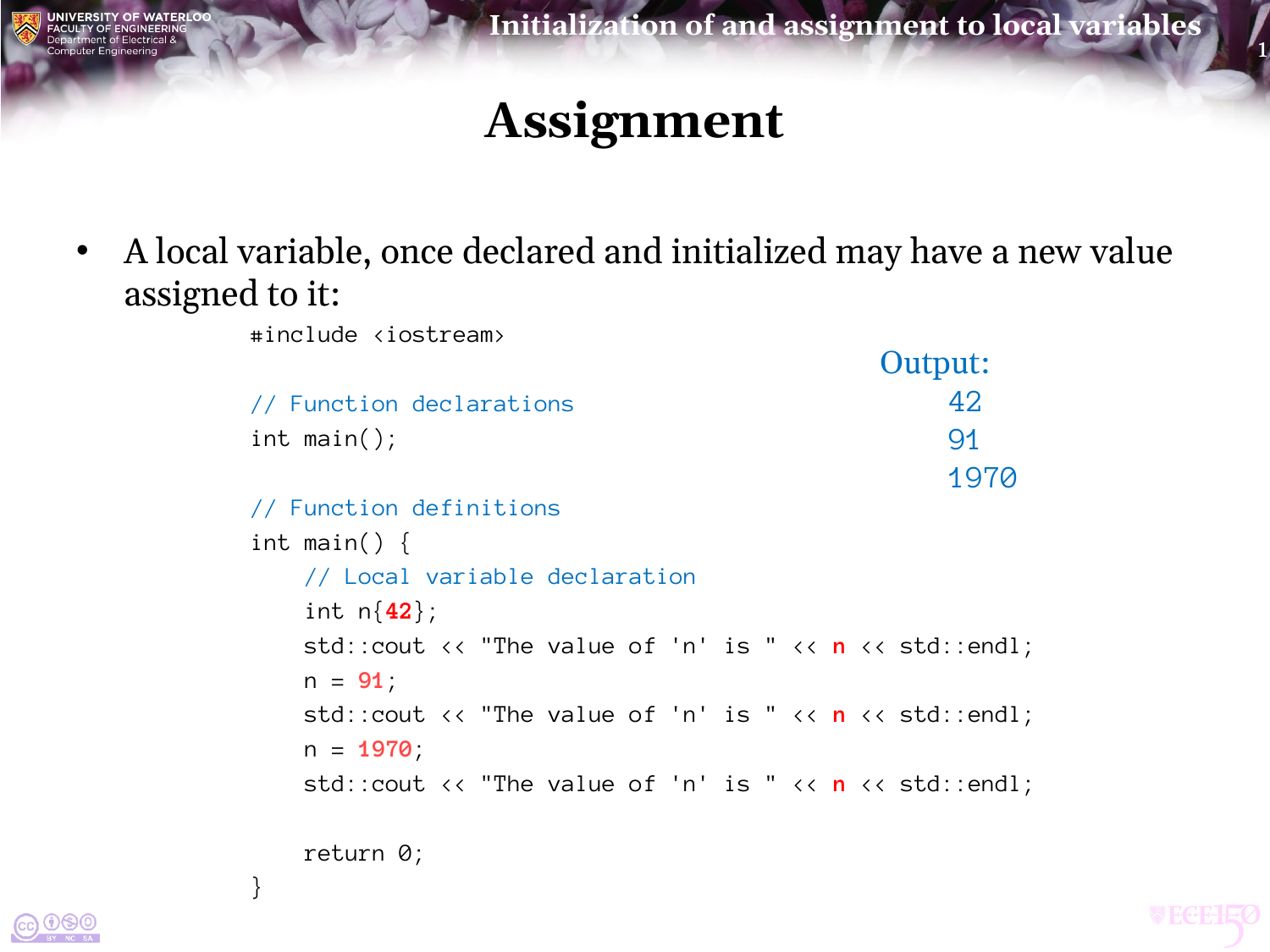

# Assignment
A local variable, once declared and initialized may have a new value assigned to it:
#include <iostream>

// Function declarations
int main();

// Function definitions
int main() {
    // Local variable declaration
    int n{42};
    std::cout << "The value of 'n' is " << n << std::endl;
    n = 91;
    std::cout << "The value of 'n' is " << n << std::endl;
    n = 1970;
    std::cout << "The value of 'n' is " << n << std::endl;

    return 0;
}
Output:
    42
    91
    1970